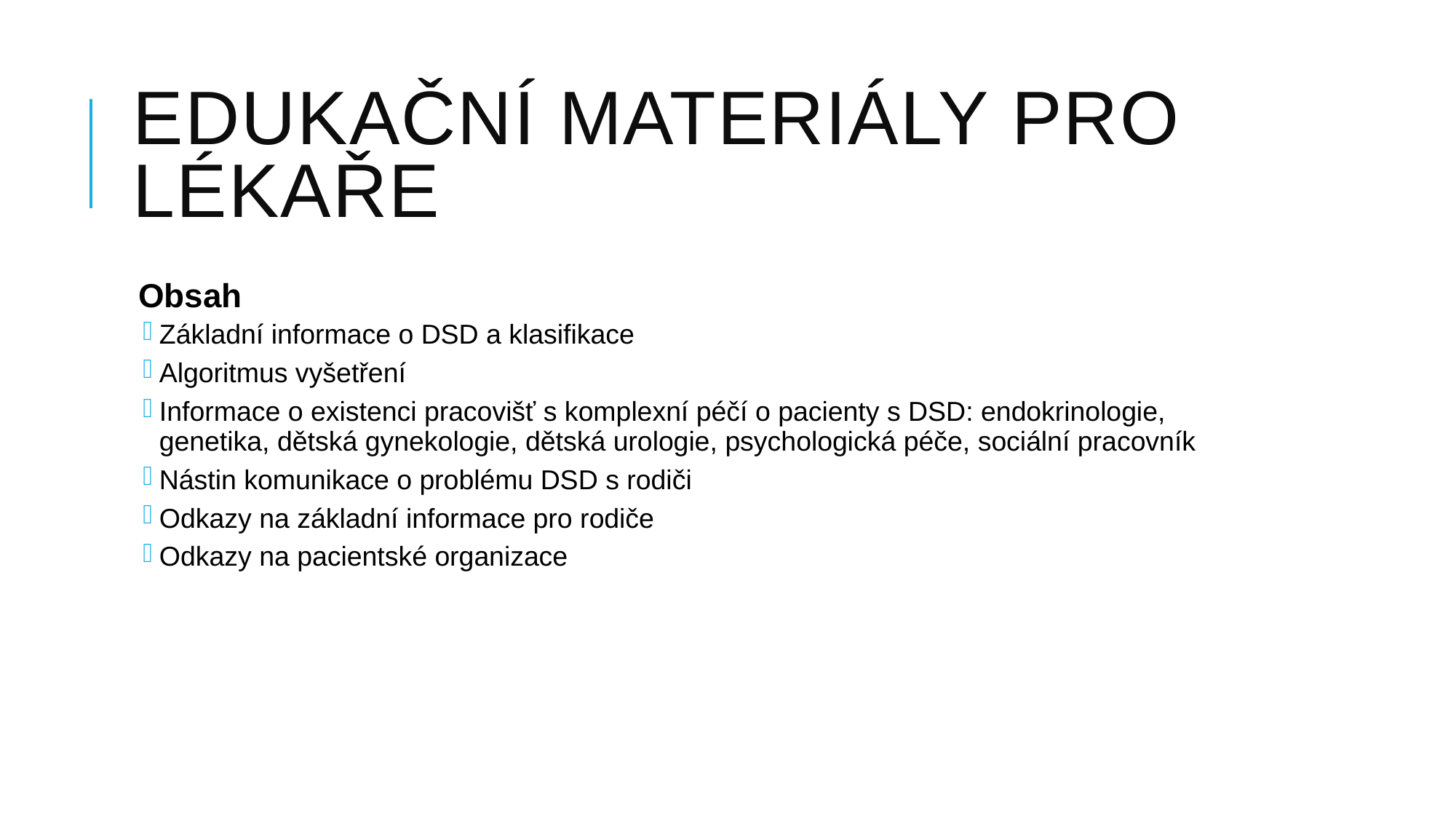

# Edukační materiály pro lékaře
Obsah
Základní informace o DSD a klasifikace
Algoritmus vyšetření
Informace o existenci pracovišť s komplexní péčí o pacienty s DSD: endokrinologie, genetika, dětská gynekologie, dětská urologie, psychologická péče, sociální pracovník
Nástin komunikace o problému DSD s rodiči
Odkazy na základní informace pro rodiče
Odkazy na pacientské organizace